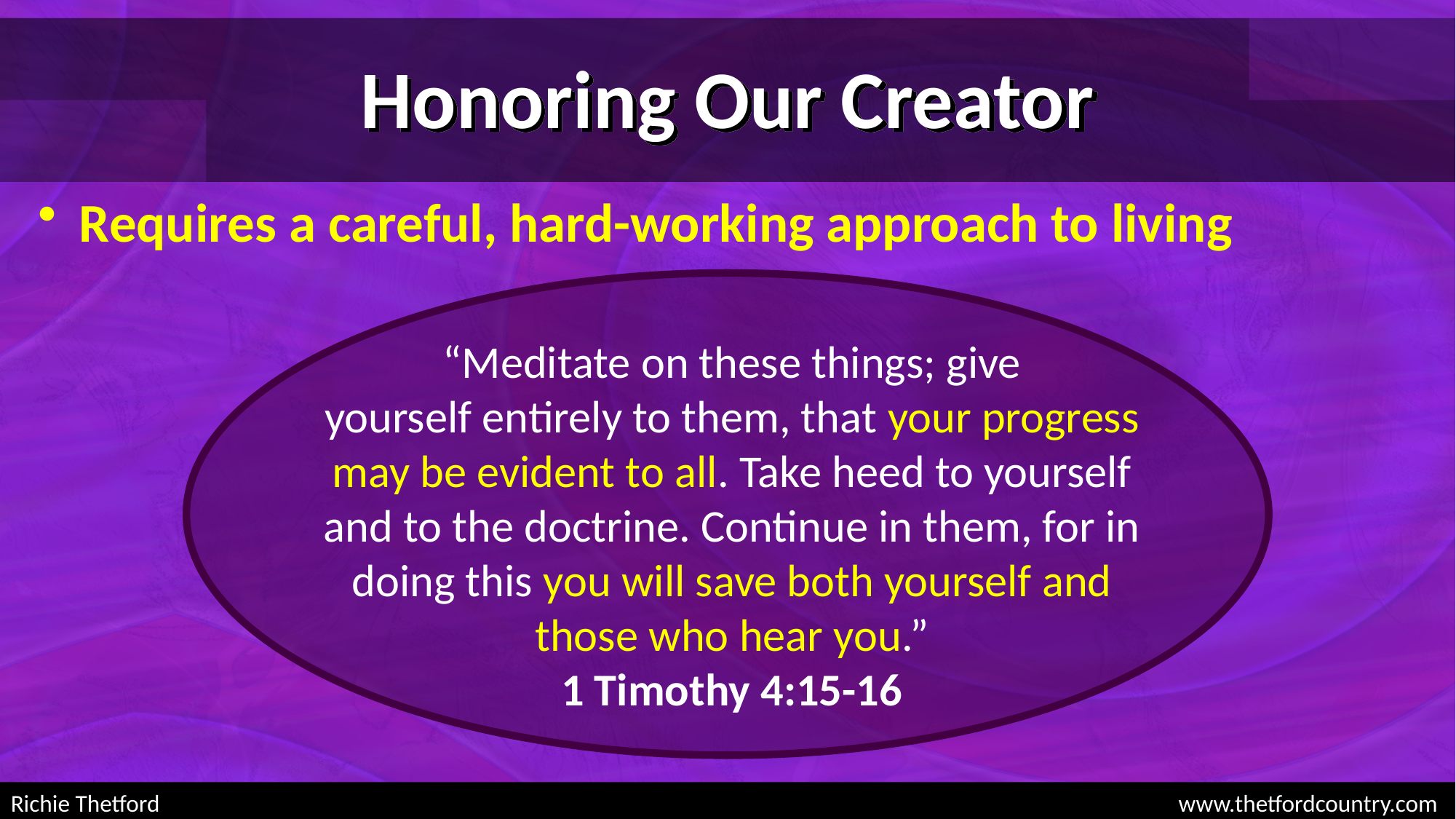

# Honoring Our Creator
Requires a careful, hard-working approach to living

“Meditate on these things; give
yourself entirely to them, that your progress may be evident to all. Take heed to yourself and to the doctrine. Continue in them, for in doing this you will save both yourself and those who hear you.”
1 Timothy 4:15-16
Richie Thetford						               			              www.thetfordcountry.com